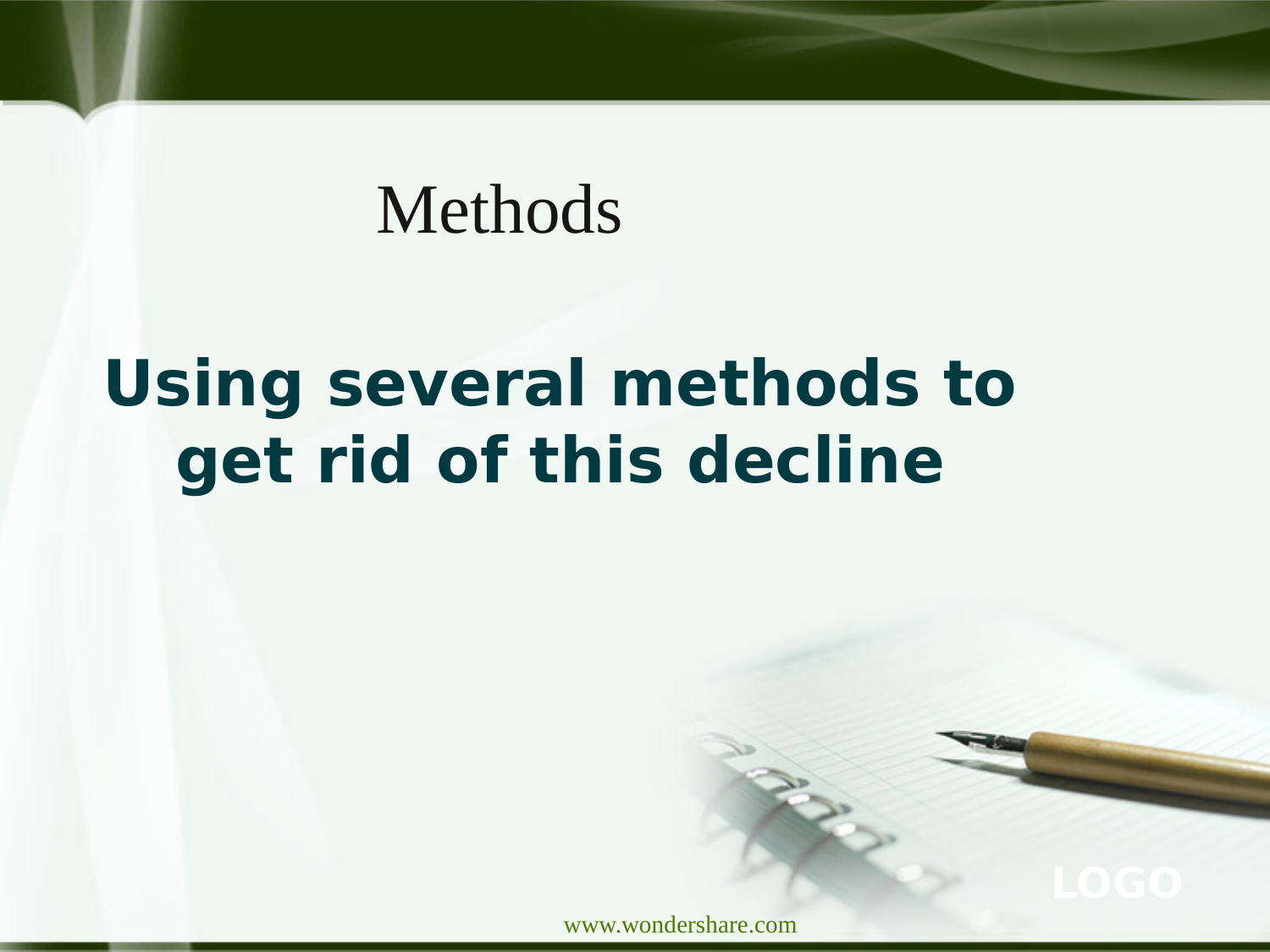

Methods
# Using several methods to get rid of this decline
www.wondershare.com